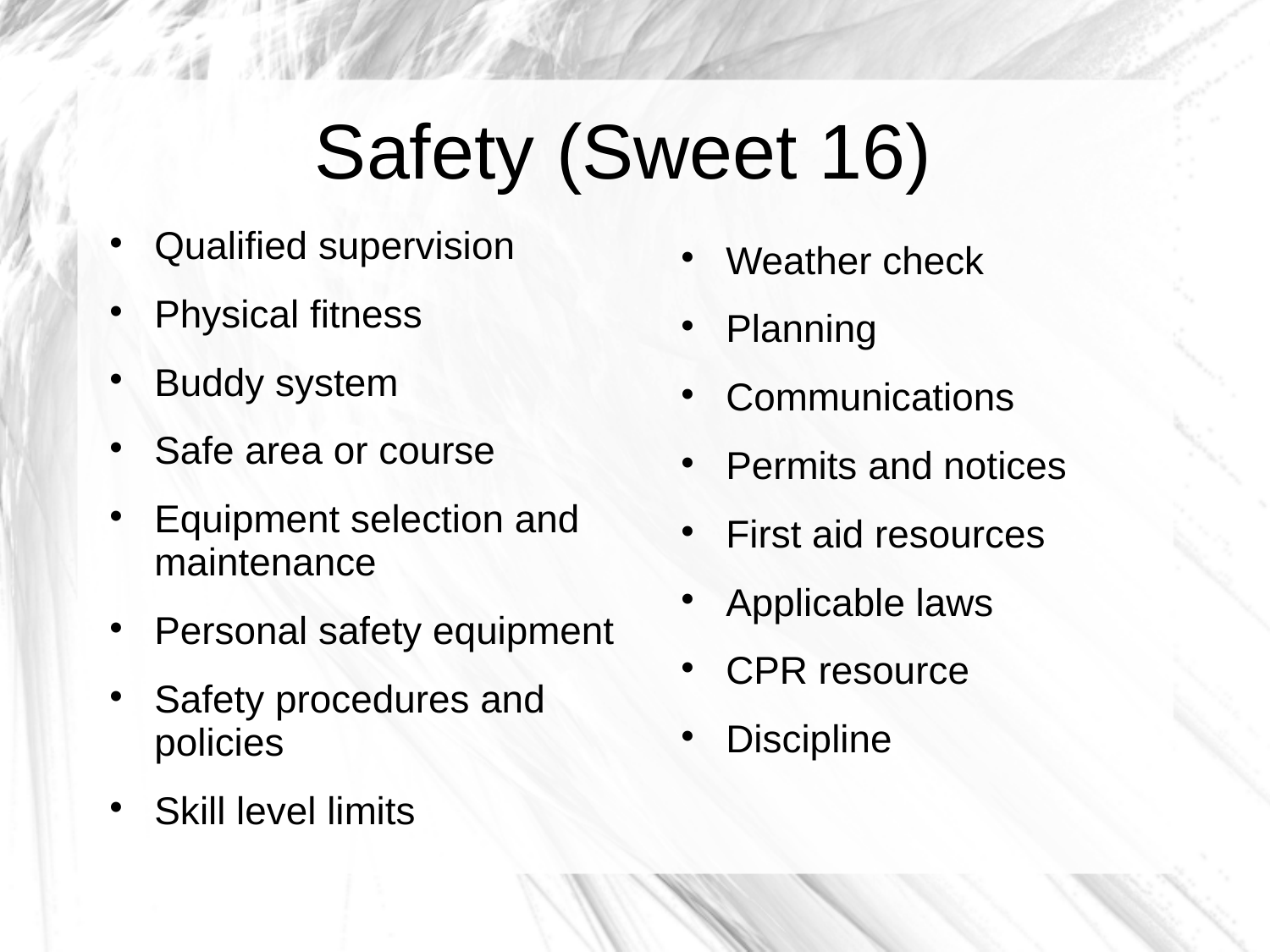

Safety (Sweet 16)
Qualified supervision
Physical fitness
Buddy system
Safe area or course
Equipment selection and maintenance
Personal safety equipment
Safety procedures and policies
Skill level limits
Weather check
Planning
Communications
Permits and notices
First aid resources
Applicable laws
CPR resource
Discipline